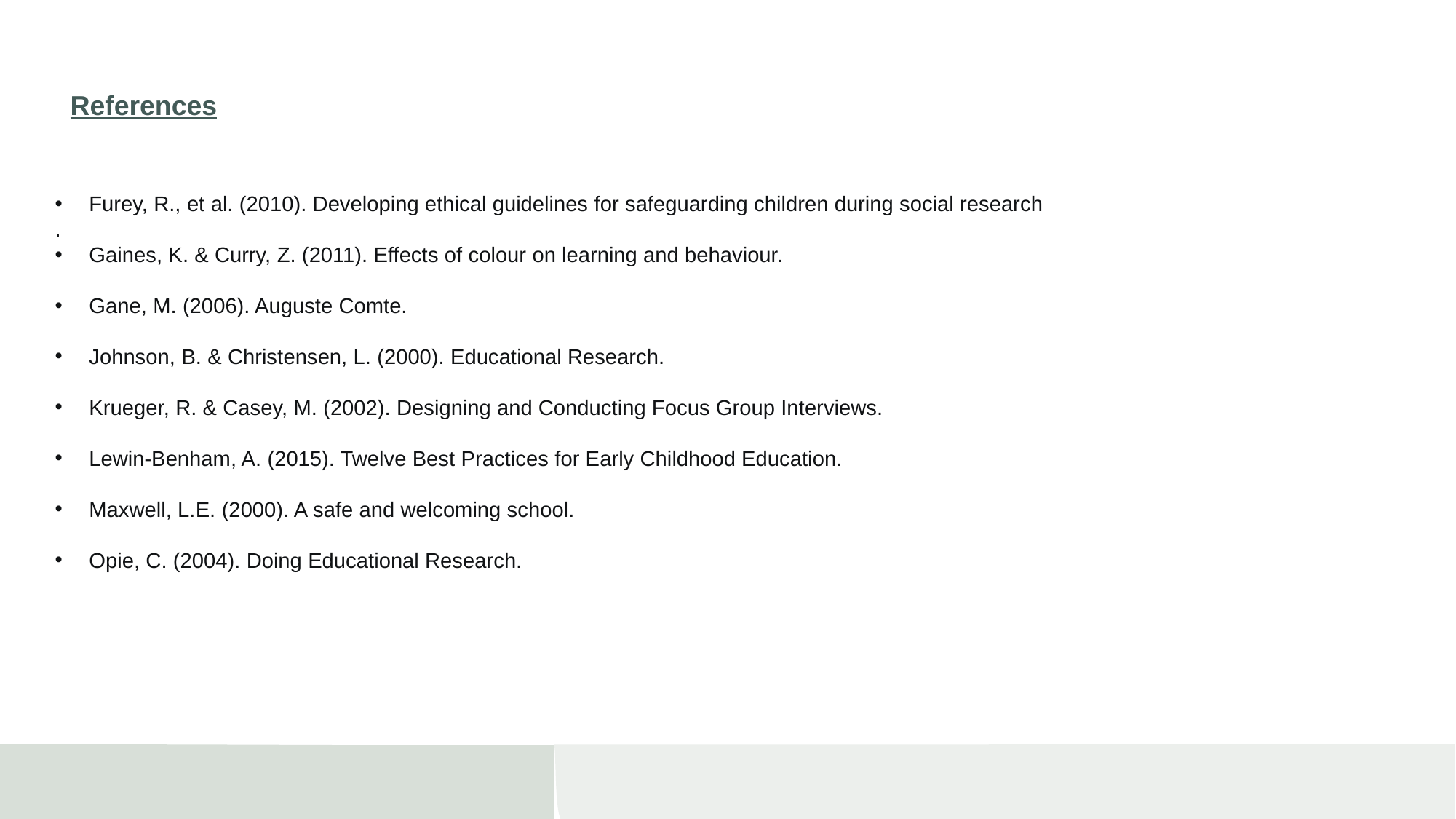

# References

Furey, R., et al. (2010). Developing ethical guidelines for safeguarding children during social research
.
Gaines, K. & Curry, Z. (2011). Effects of colour on learning and behaviour.

Gane, M. (2006). Auguste Comte.

Johnson, B. & Christensen, L. (2000). Educational Research.

Krueger, R. & Casey, M. (2002). Designing and Conducting Focus Group Interviews.

Lewin-Benham, A. (2015). Twelve Best Practices for Early Childhood Education.

Maxwell, L.E. (2000). A safe and welcoming school.

Opie, C. (2004). Doing Educational Research.